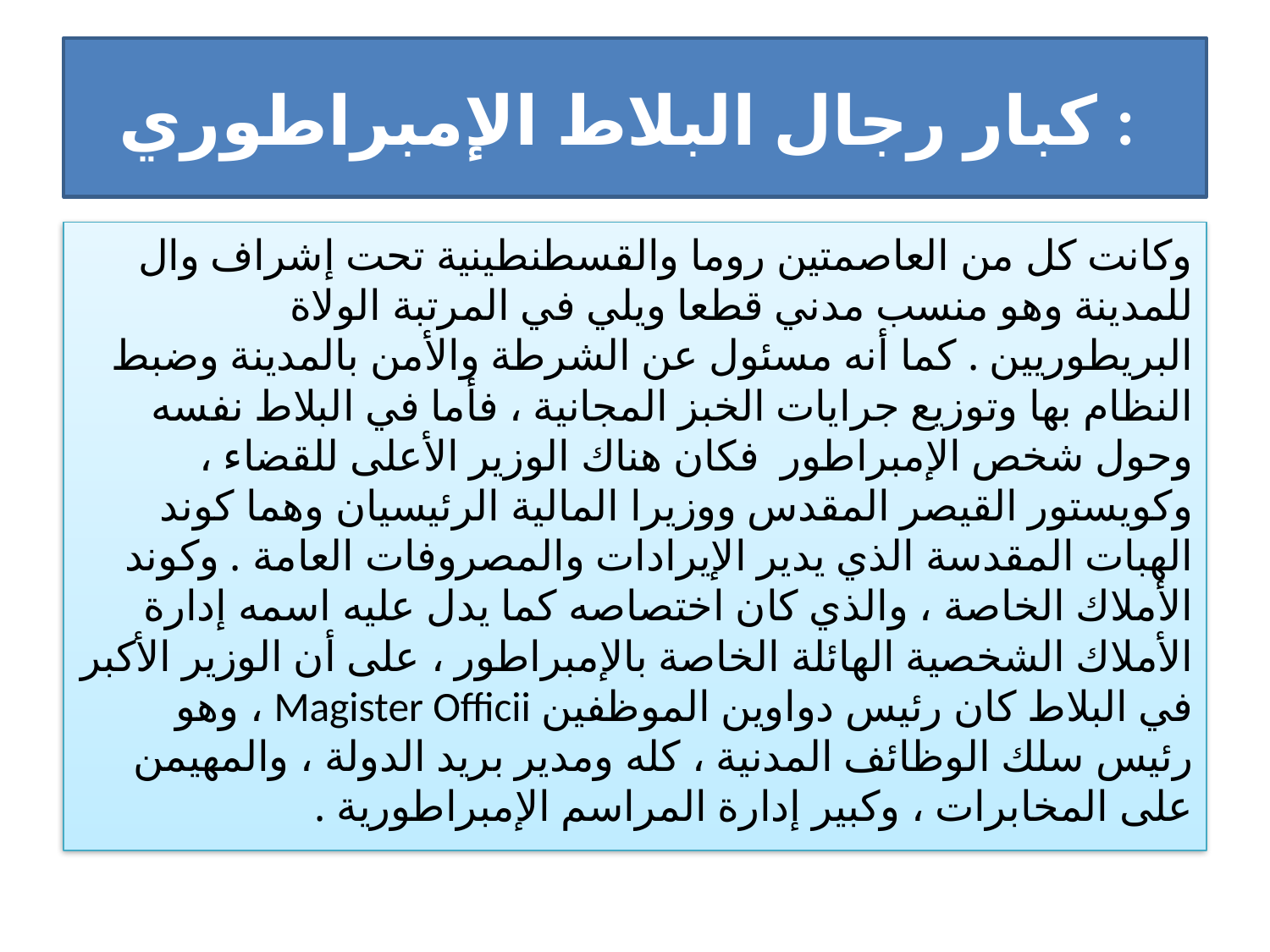

# كبار رجال البلاط الإمبراطوري :
وكانت كل من العاصمتين روما والقسطنطينية تحت إشراف وال للمدينة وهو منسب مدني قطعا ويلي في المرتبة الولاة البريطوريين . كما أنه مسئول عن الشرطة والأمن بالمدينة وضبط النظام بها وتوزيع جرايات الخبز المجانية ، فأما في البلاط نفسه وحول شخص الإمبراطور  فكان هناك الوزير الأعلى للقضاء ، وكويستور القيصر المقدس ووزيرا المالية الرئيسيان وهما كوند الهبات المقدسة الذي يدير الإيرادات والمصروفات العامة . وكوند الأملاك الخاصة ، والذي كان اختصاصه كما يدل عليه اسمه إدارة الأملاك الشخصية الهائلة الخاصة بالإمبراطور ، على أن الوزير الأكبر في البلاط كان رئيس دواوين الموظفين Magister Officii ، وهو رئيس سلك الوظائف المدنية ، كله ومدير بريد الدولة ، والمهيمن على المخابرات ، وكبير إدارة المراسم الإمبراطورية .